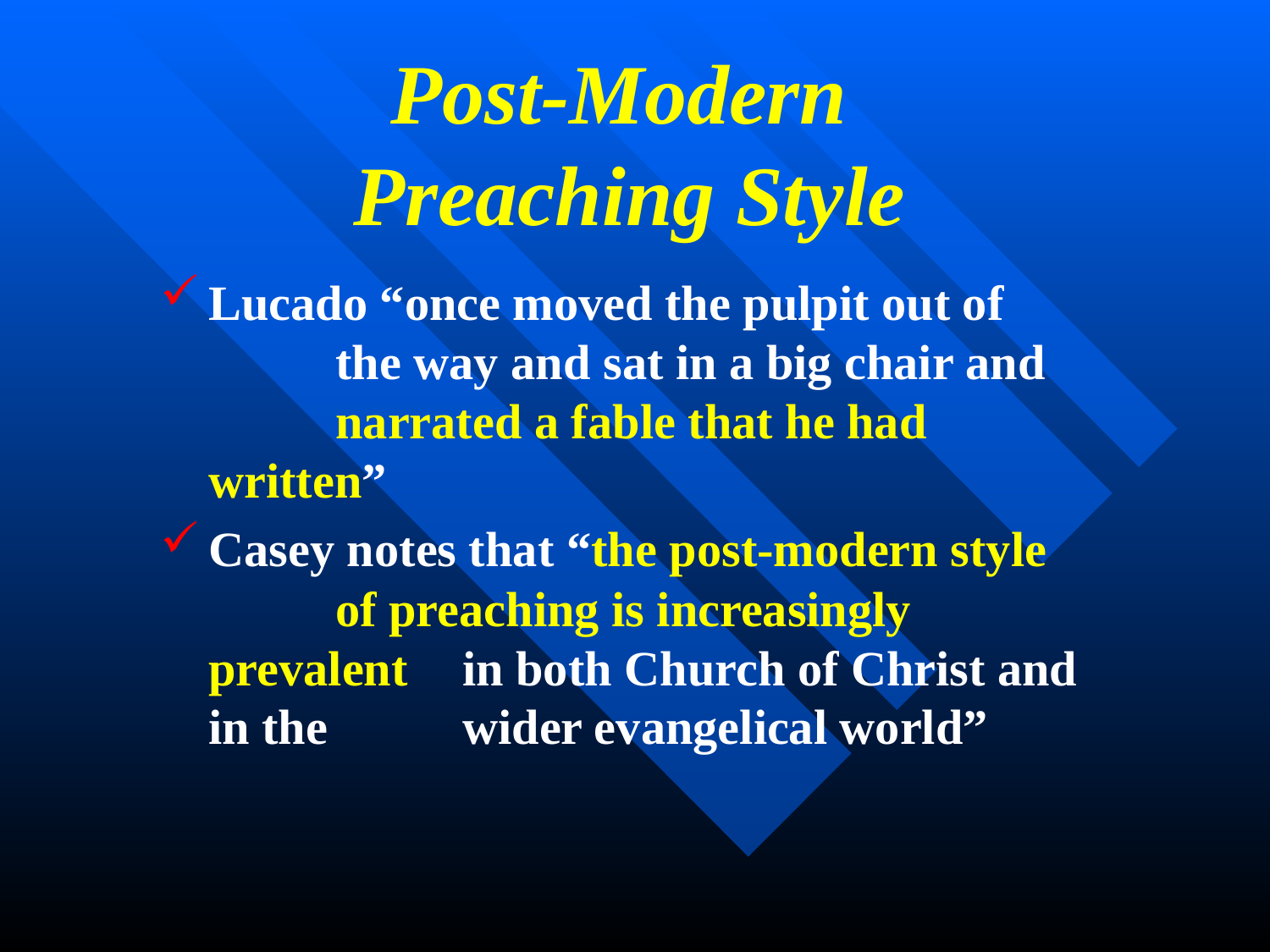

# Post-Modern Preaching Style
Lucado “once moved the pulpit out of 	the way and sat in a big chair and 	narrated a fable that he had written”
Casey notes that “the post-modern style 	of preaching is increasingly prevalent 	in both Church of Christ and in the 	wider evangelical world”